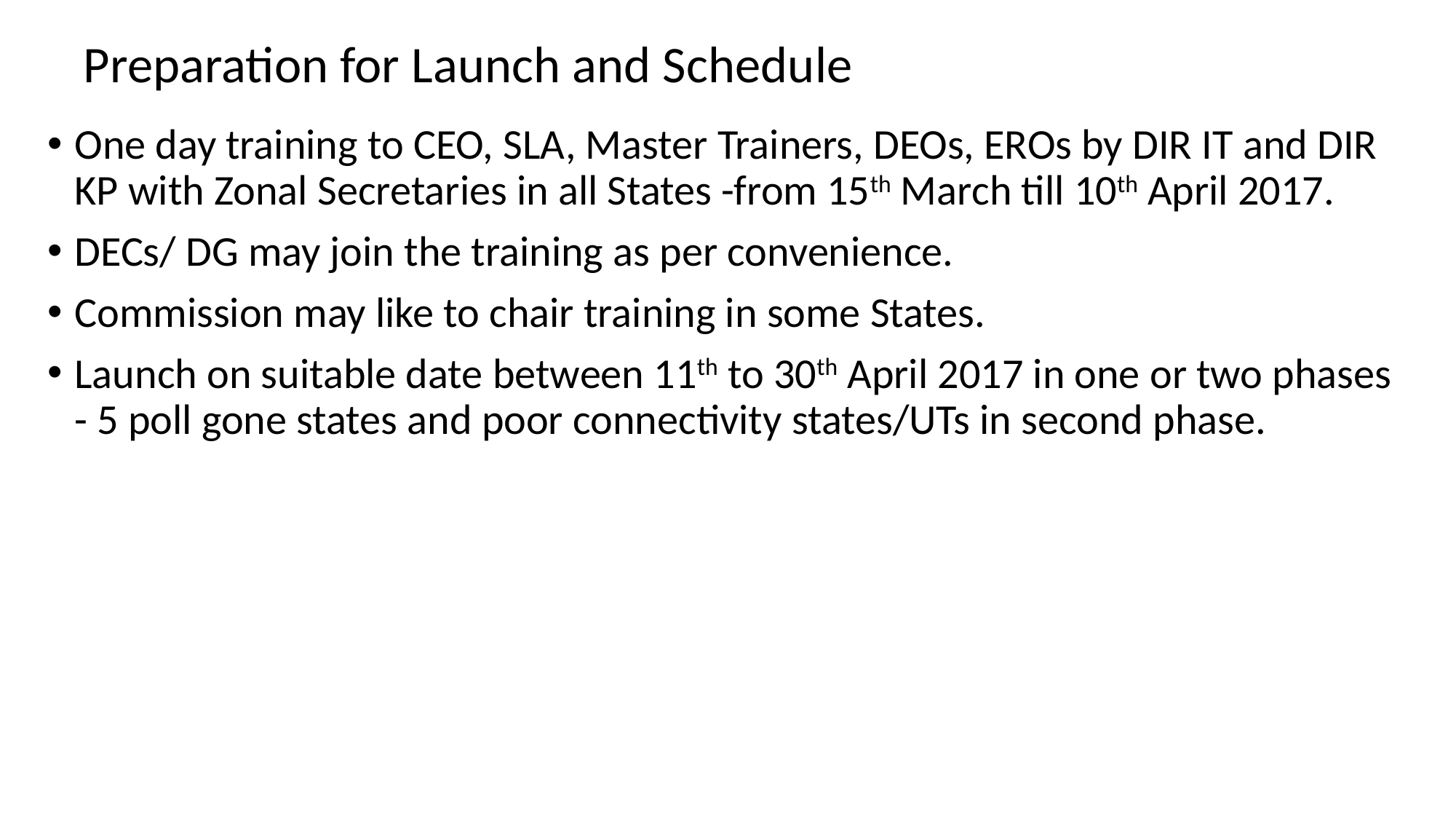

# Preparation for Launch and Schedule
One day training to CEO, SLA, Master Trainers, DEOs, EROs by DIR IT and DIR KP with Zonal Secretaries in all States -from 15th March till 10th April 2017.
DECs/ DG may join the training as per convenience.
Commission may like to chair training in some States.
Launch on suitable date between 11th to 30th April 2017 in one or two phases - 5 poll gone states and poor connectivity states/UTs in second phase.